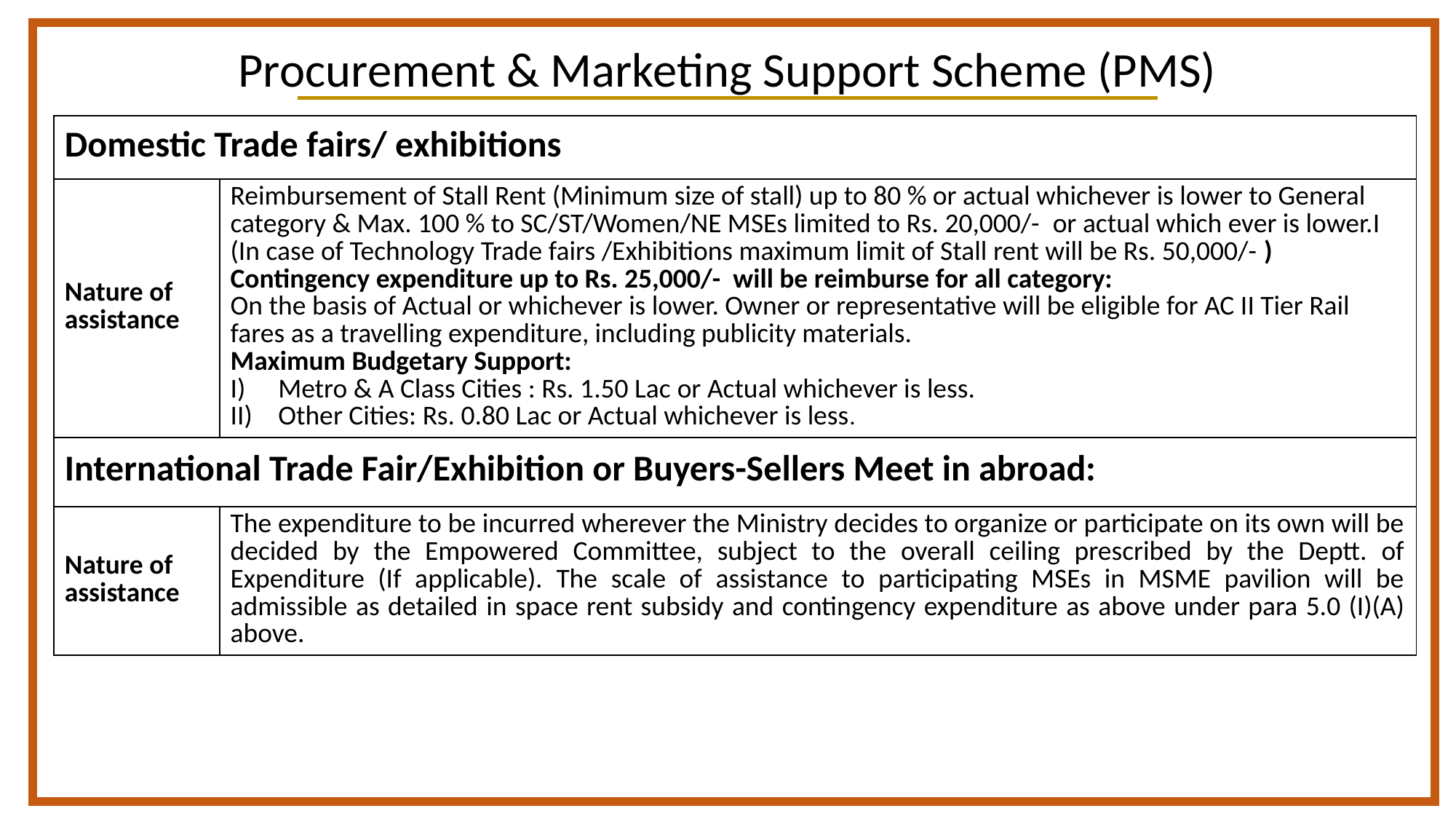

# Procurement & Marketing Support Scheme (PMS)
| Domestic Trade fairs/ exhibitions |  |
| --- | --- |
| Nature of assistance | Reimbursement of Stall Rent (Minimum size of stall) up to 80 % or actual whichever is lower to General category & Max. 100 % to SC/ST/Women/NE MSEs limited to Rs. 20,000/- or actual which ever is lower.I (In case of Technology Trade fairs /Exhibitions maximum limit of Stall rent will be Rs. 50,000/- ) Contingency expenditure up to Rs. 25,000/- will be reimburse for all category: On the basis of Actual or whichever is lower. Owner or representative will be eligible for AC II Tier Rail fares as a travelling expenditure, including publicity materials. Maximum Budgetary Support: Metro & A Class Cities : Rs. 1.50 Lac or Actual whichever is less. Other Cities: Rs. 0.80 Lac or Actual whichever is less. |
| International Trade Fair/Exhibition or Buyers-Sellers Meet in abroad: |  |
| Nature of assistance | The expenditure to be incurred wherever the Ministry decides to organize or participate on its own will be decided by the Empowered Committee, subject to the overall ceiling prescribed by the Deptt. of Expenditure (If applicable). The scale of assistance to participating MSEs in MSME pavilion will be admissible as detailed in space rent subsidy and contingency expenditure as above under para 5.0 (I)(A) above. |